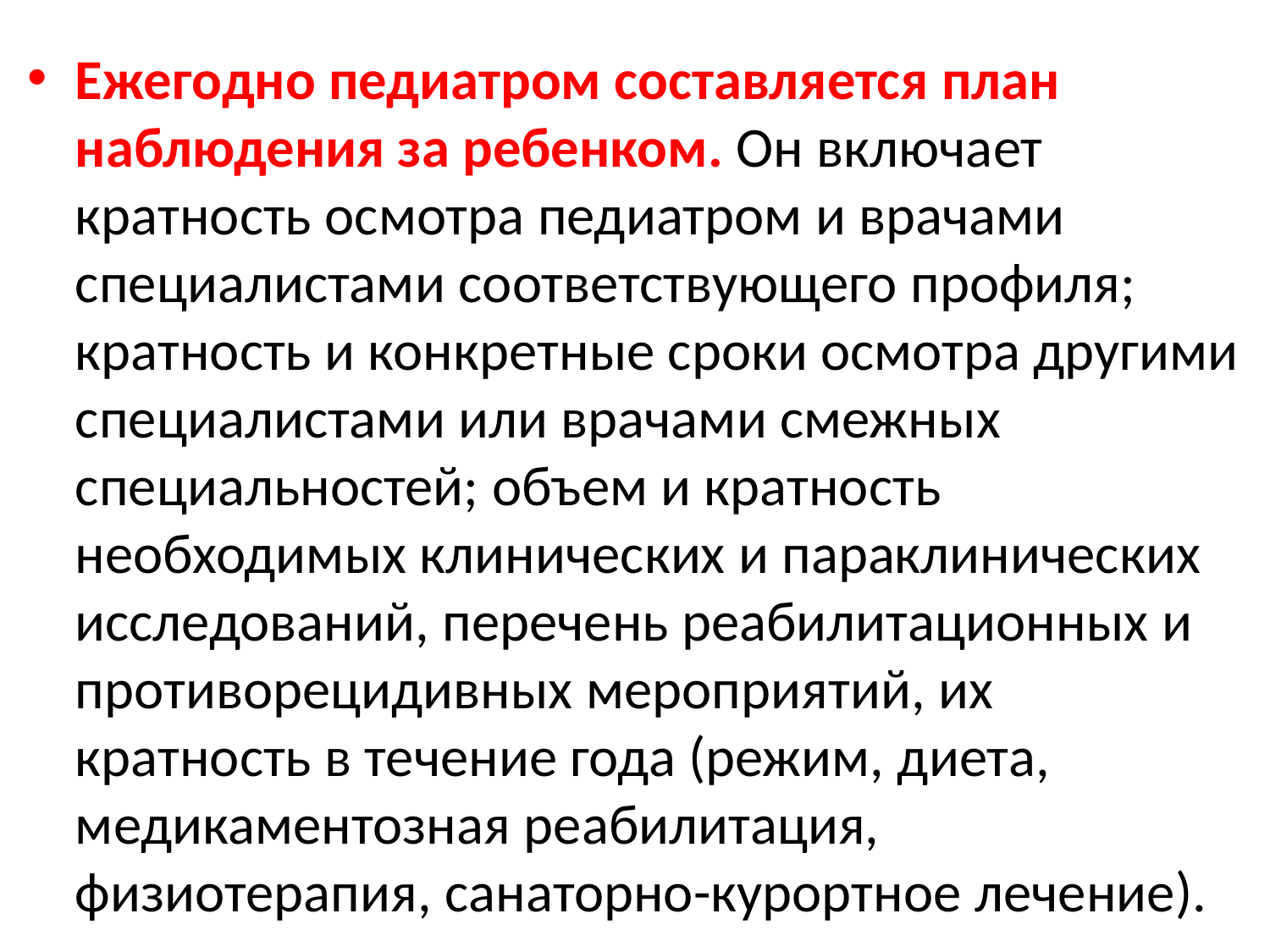

Ежегодно педиатром составляется план наблюдения за ребенком. Он включает кратность осмотра педиатром и врачами специалистами соответствующего профиля; кратность и конкретные сроки осмотра другими специалистами или врачами смежных специальностей; объем и кратность необходимых клинических и параклинических исследований, перечень реабилитационных и противорецидивных мероприятий, их кратность в течение года (режим, диета, медикаментозная реабилитация, физиотерапия, санаторно-курортное лечение).